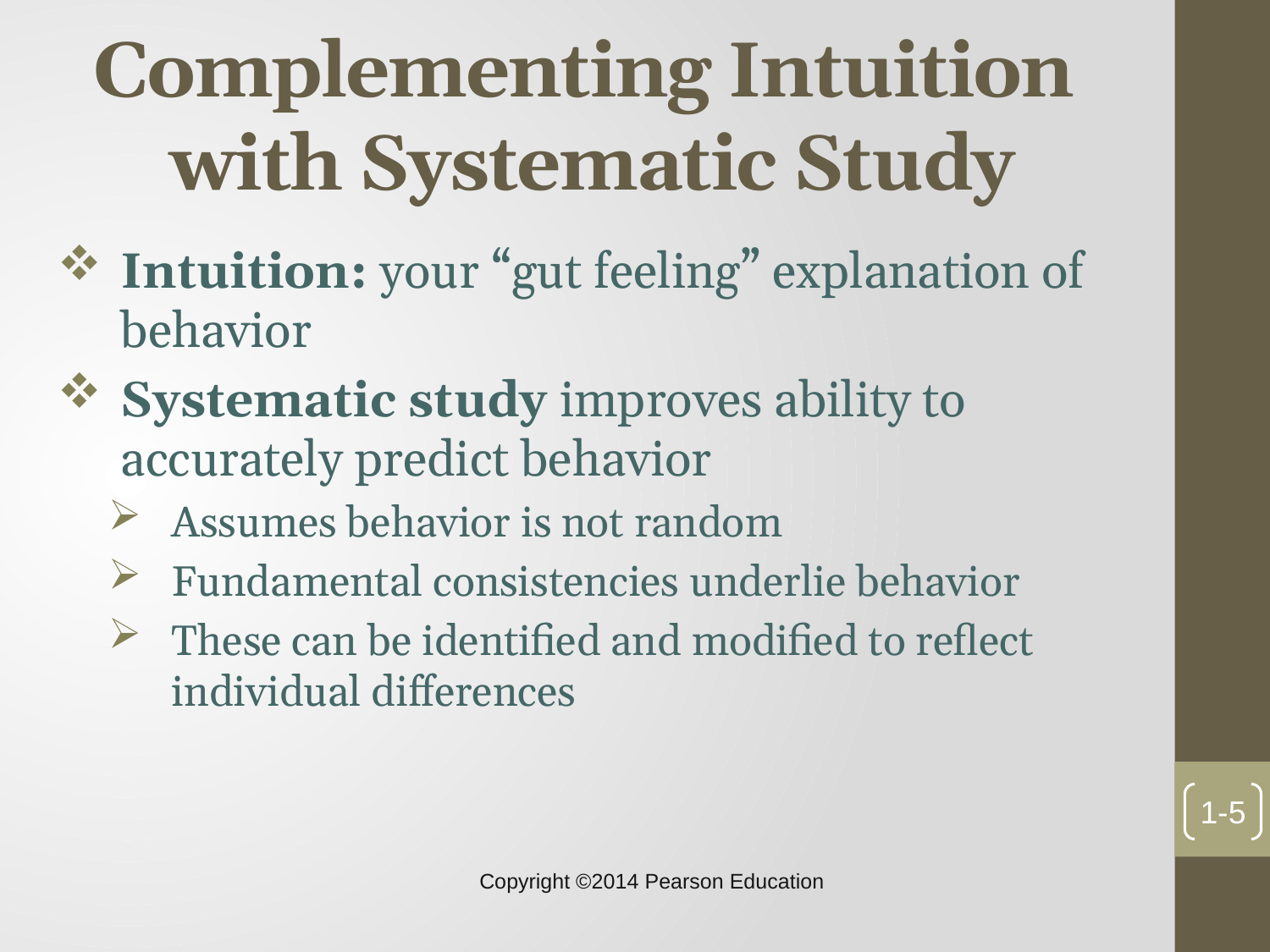

Complementing Intuition
with Systematic Study
Intuition: your “gut feeling” explanation of behavior
Systematic study improves ability to accurately predict behavior
Assumes behavior is not random
Fundamental consistencies underlie behavior
These can be identified and modified to reflect individual differences
1-5
Copyright ©2014 Pearson Education